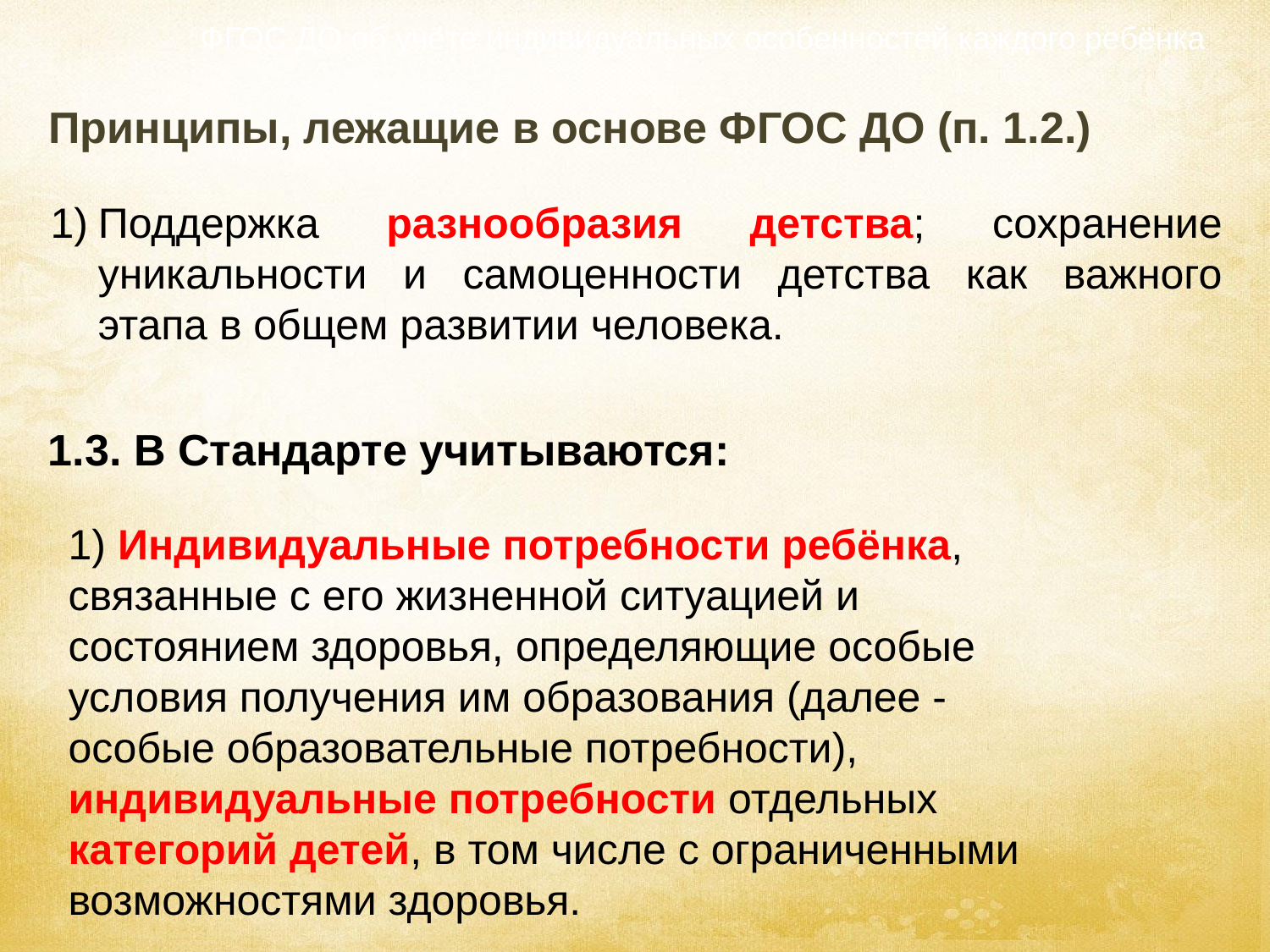

ФГОС ДО об учёте индивидуальных особенностей каждого ребёнка
Принципы, лежащие в основе ФГОС ДО (п. 1.2.)
Поддержка разнообразия детства; сохранение уникальности и самоценности детства как важного этапа в общем развитии человека.
1.3. В Стандарте учитываются:
1) Индивидуальные потребности ребёнка, связанные с его жизненной ситуацией и состоянием здоровья, определяющие особые условия получения им образования (далее - особые образовательные потребности), индивидуальные потребности отдельных категорий детей, в том числе с ограниченными возможностями здоровья.